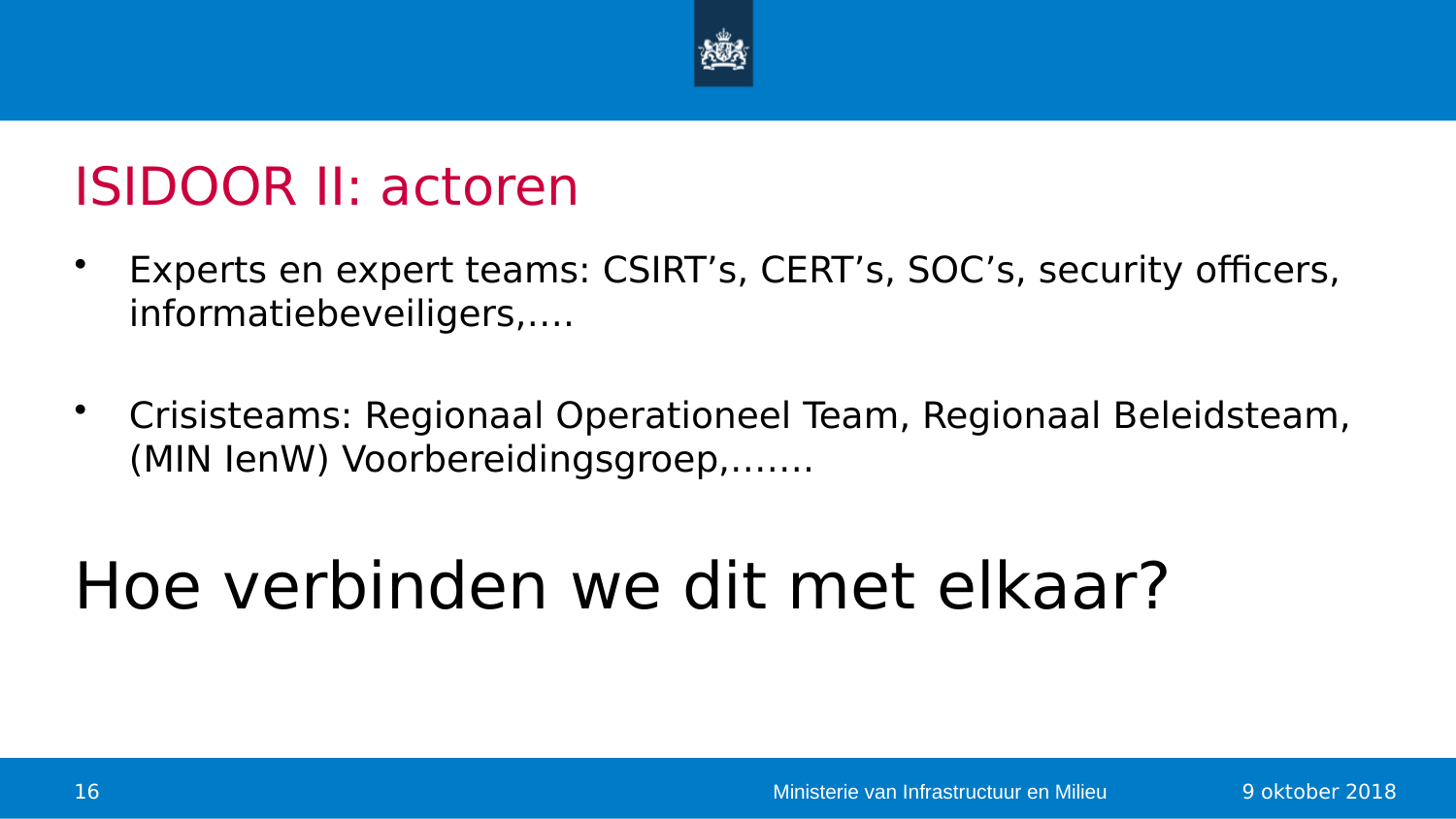

# ISIDOOR II: actoren
Experts en expert teams: CSIRT’s, CERT’s, SOC’s, security officers, informatiebeveiligers,….

Crisisteams: Regionaal Operationeel Team, Regionaal Beleidsteam, (MIN IenW) Voorbereidingsgroep,…….

Hoe verbinden we dit met elkaar?
Ministerie van Infrastructuur en Milieu
16
9 oktober 2018